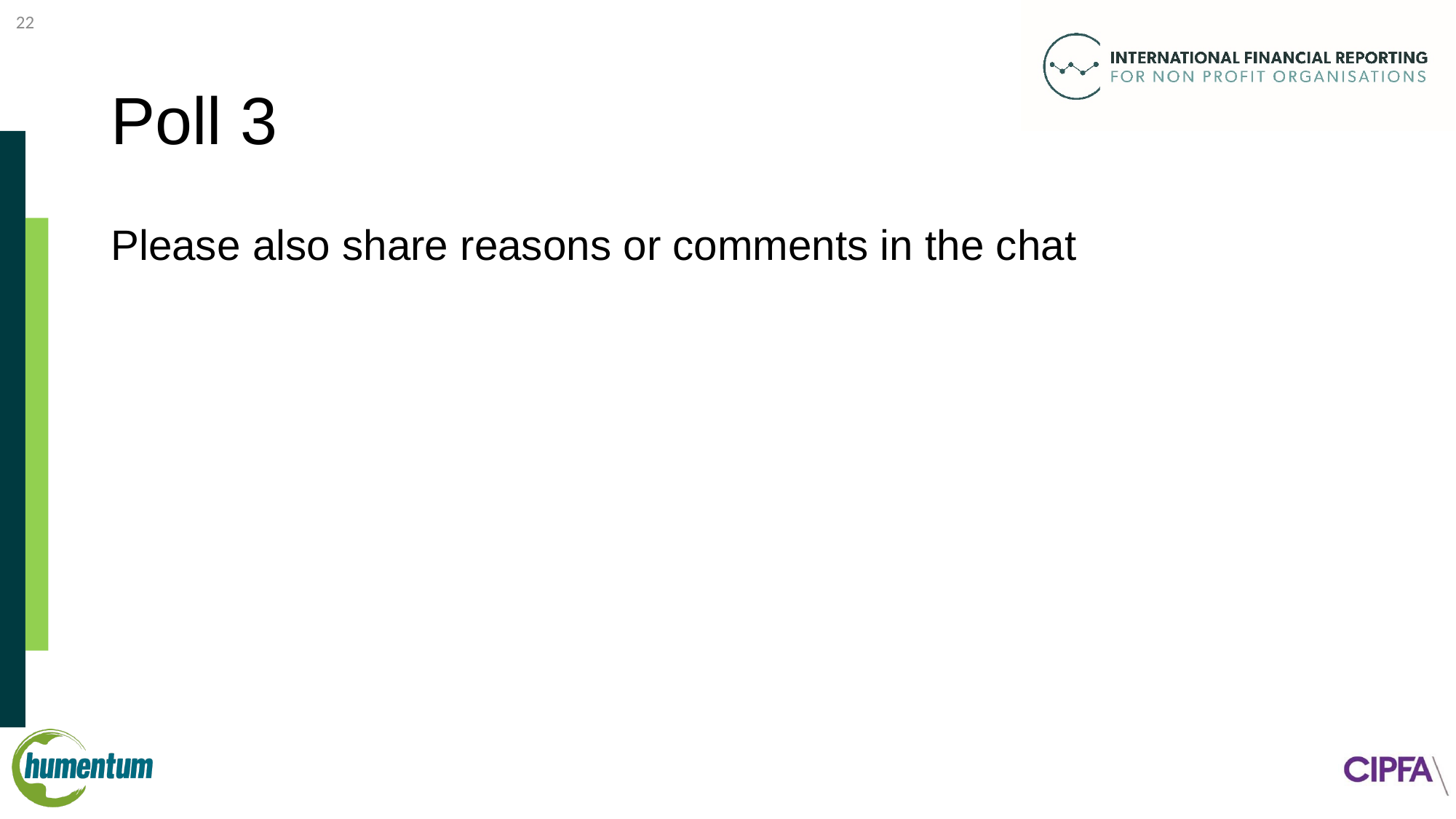

22
# Poll 3
Please also share reasons or comments in the chat